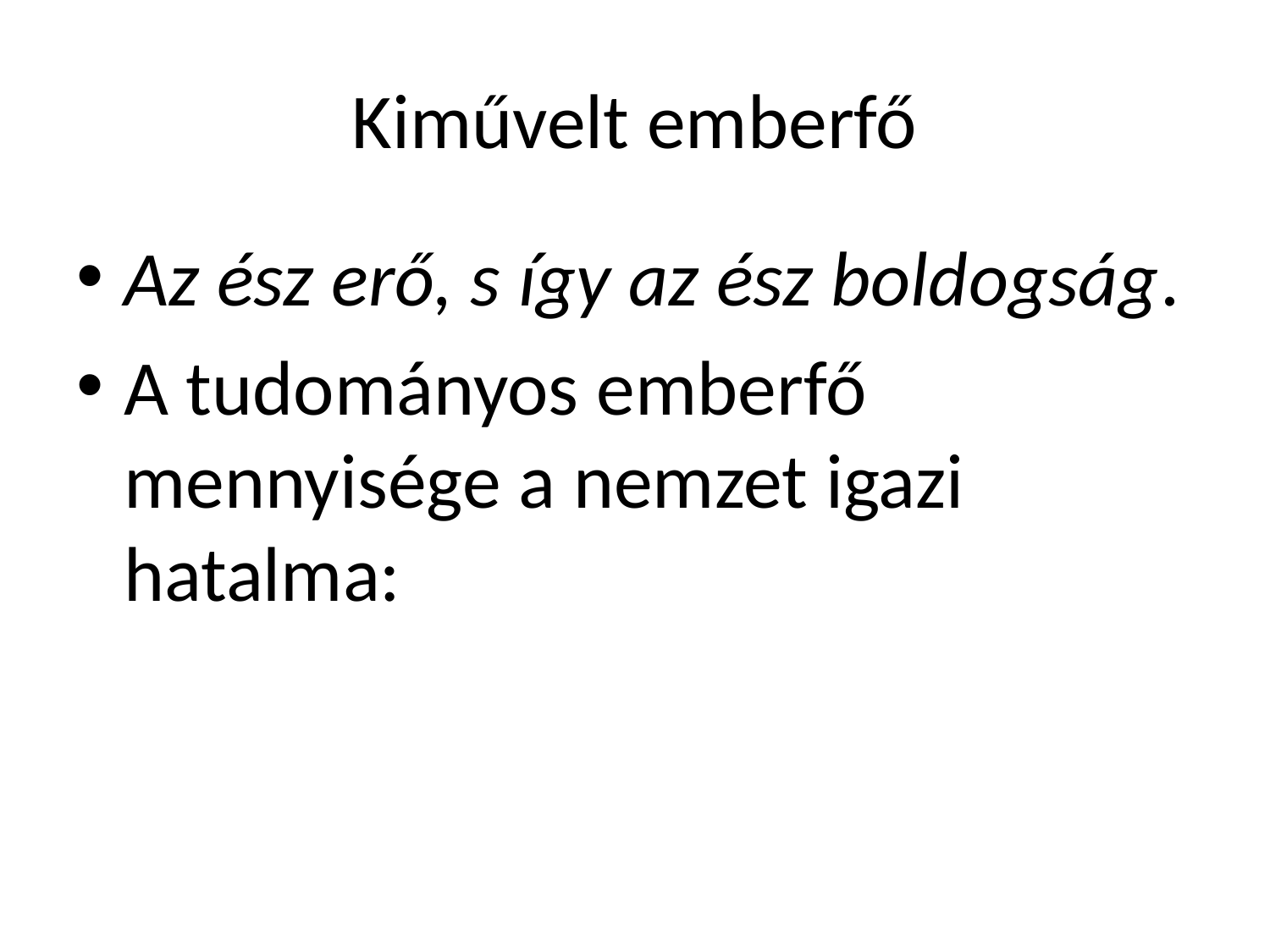

# Kiművelt emberfő
Az ész erő, s így az ész boldogság.
A tudományos emberfő mennyisége a nemzet igazi hatalma: